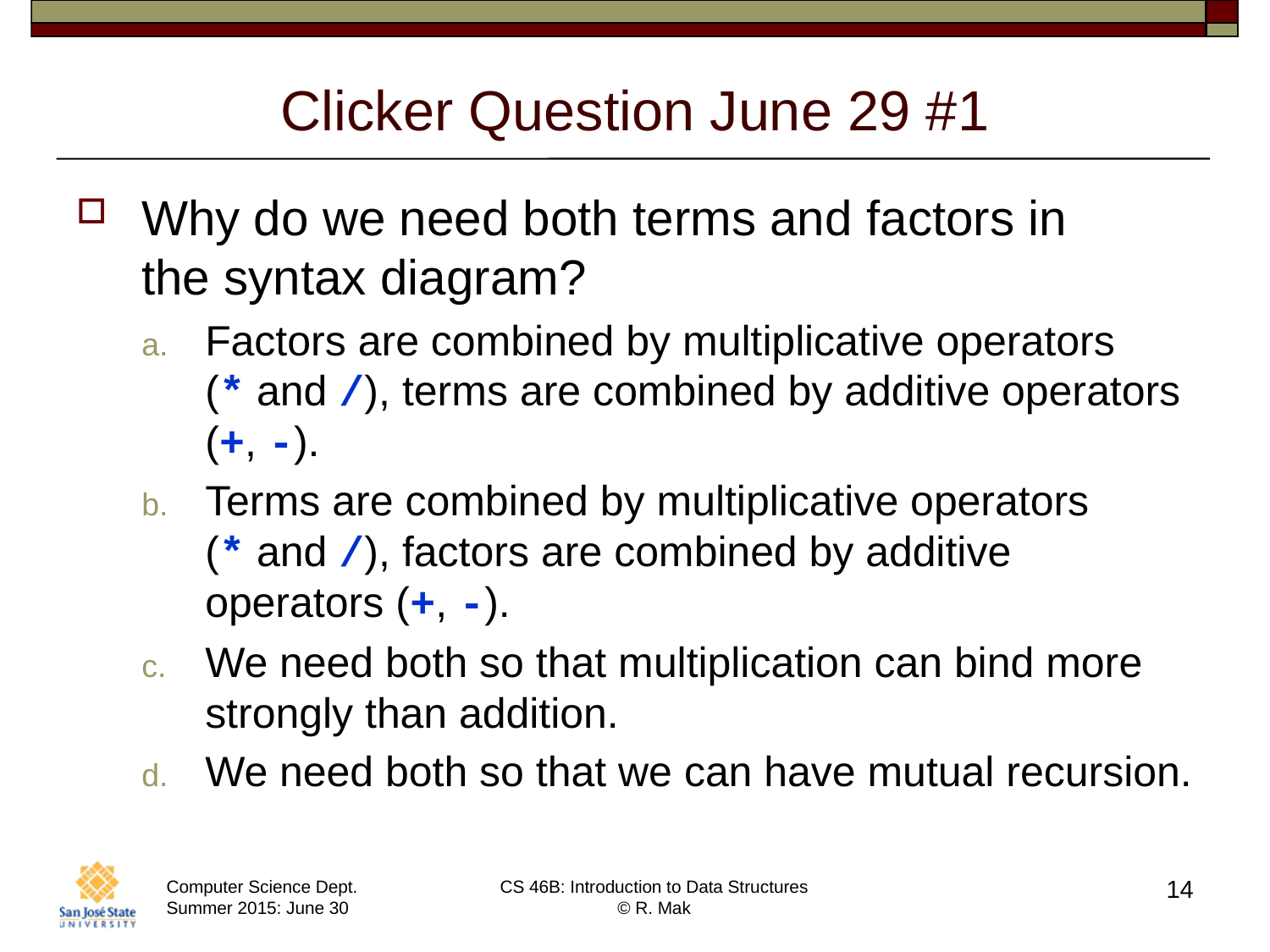

# Clicker Question June 29 #1
Why do we need both terms and factors in the syntax diagram?
Factors are combined by multiplicative operators
(* and /), terms are combined by additive operators (+, -).
Terms are combined by multiplicative operators
(* and /), factors are combined by additive operators (+, -).
We need both so that multiplication can bind more strongly than addition.
We need both so that we can have mutual recursion.
14